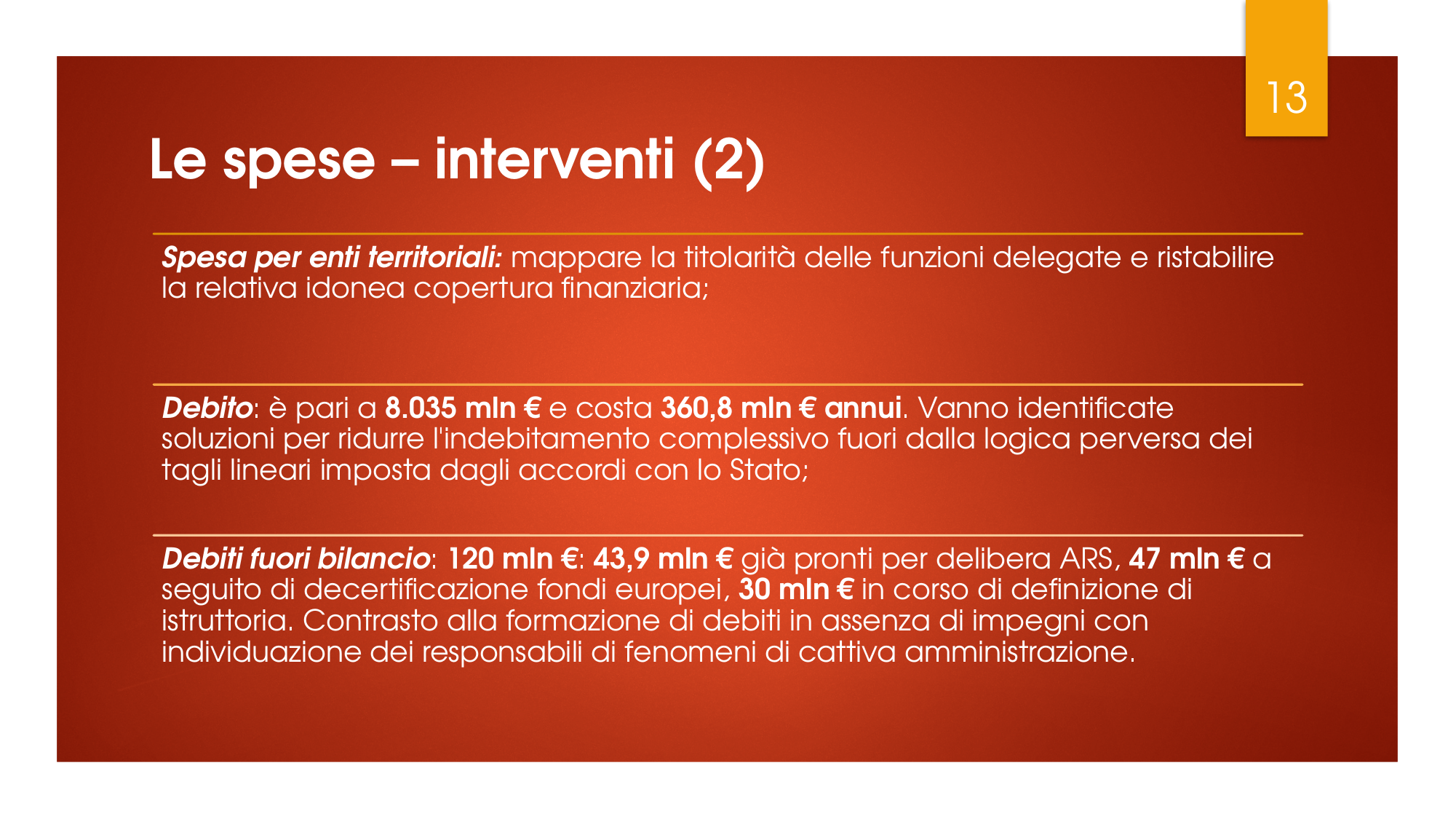

13
# Le spese – interventi (2)
Spesa per enti territoriali: mappare la titolarità delle funzioni delegate e ristabilire la relativa idonea copertura finanziaria;
Debito: è pari a 8.035 mln € e costa 360,8 mln € annui. Vanno identificate soluzioni per ridurre l'indebitamento complessivo fuori dalla logica perversa dei tagli lineari imposta dagli accordi con lo Stato;
Debiti fuori bilancio: 120 mln €: 43,9 mln € già pronti per delibera ARS, 47 mln € a seguito di decertificazione fondi europei, 30 mln € in corso di definizione di istruttoria. Contrasto alla formazione di debiti in assenza di impegni con individuazione dei responsabili di fenomeni di cattiva amministrazione.